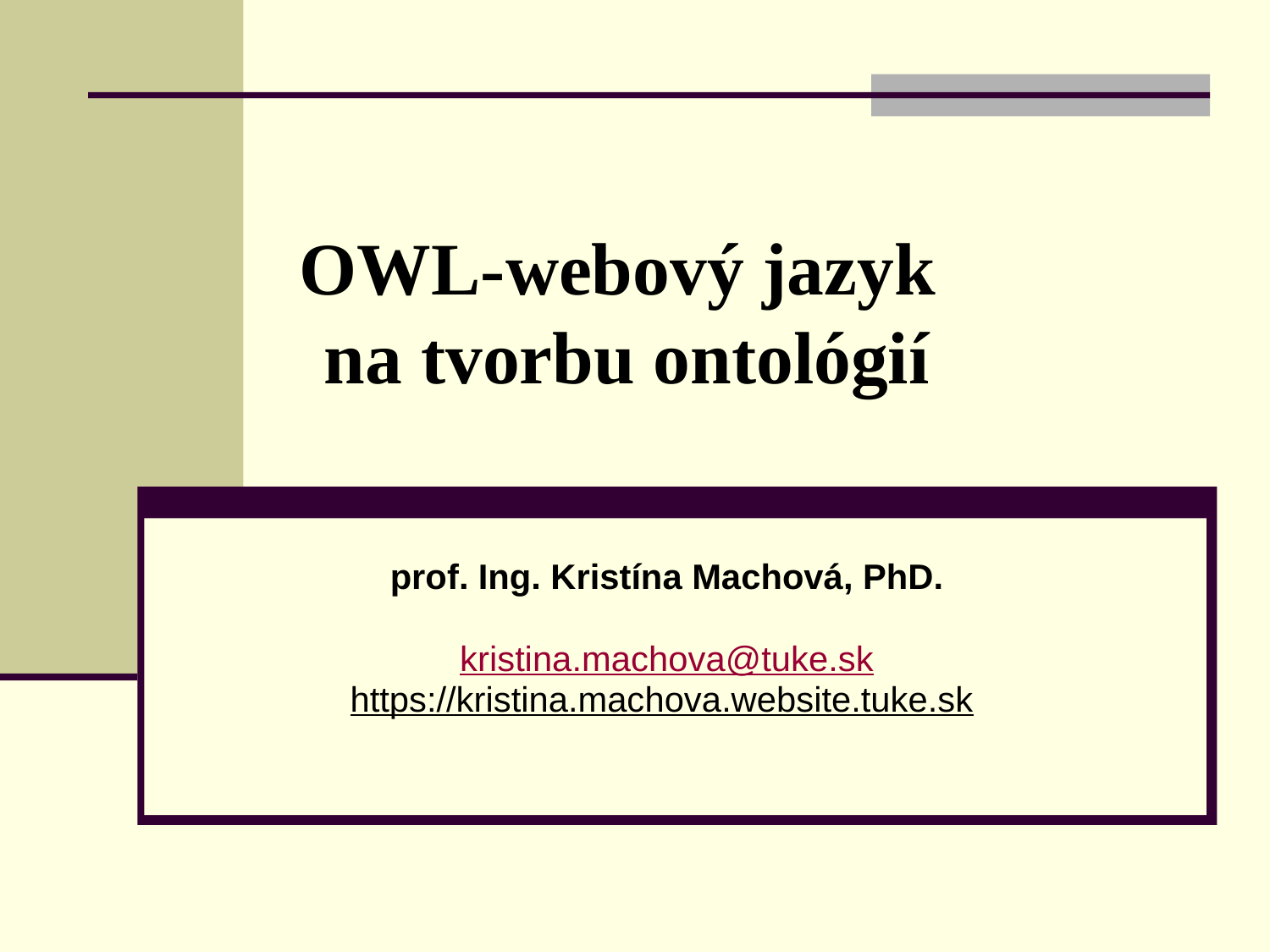

# OWL-webový jazyk na tvorbu ontológií
prof. Ing. Kristína Machová, PhD.

kristina.machova@tuke.sk
https://kristina.machova.website.tuke.sk